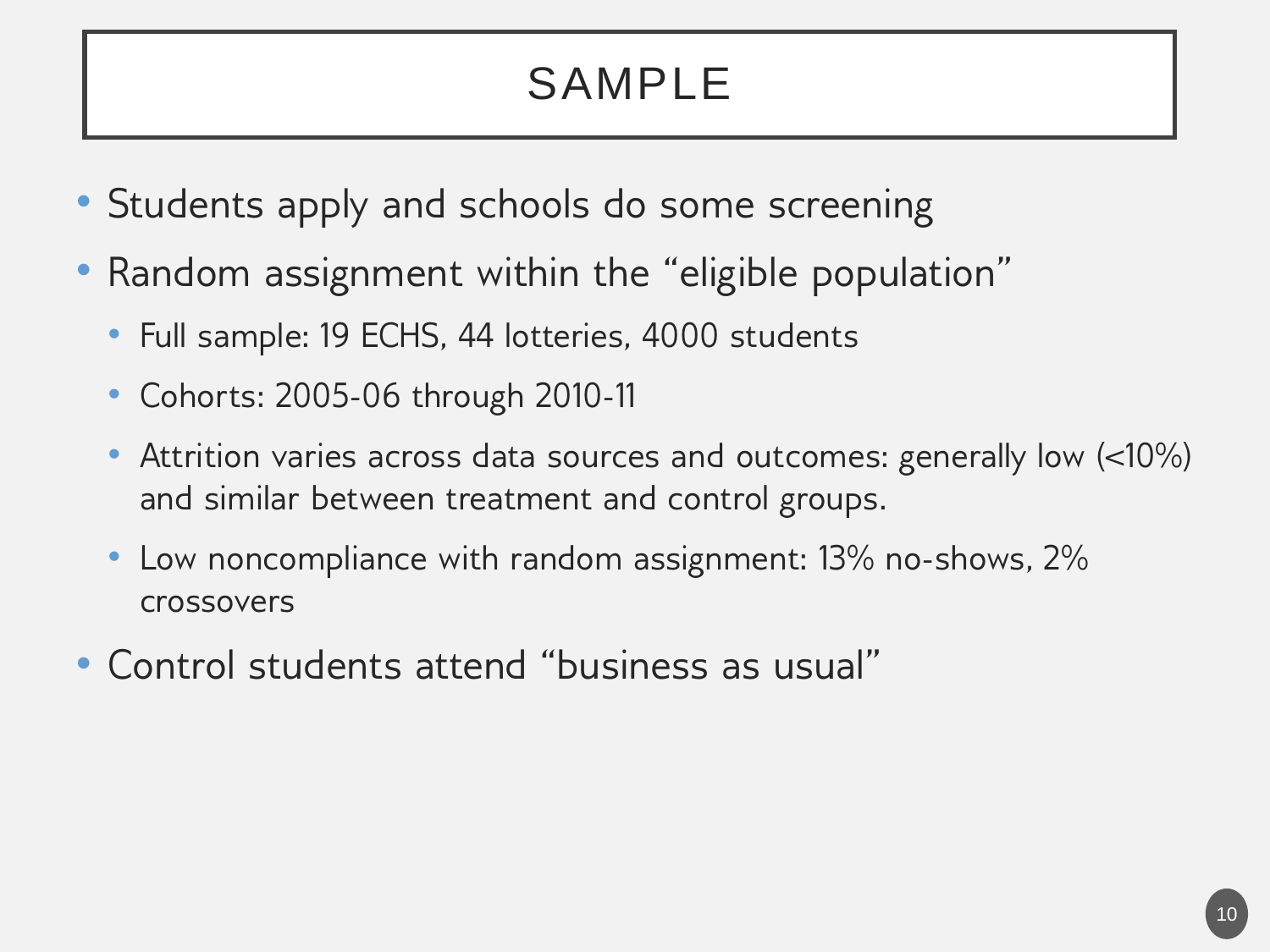

# Sample
Students apply and schools do some screening
Random assignment within the “eligible population”
Full sample: 19 ECHS, 44 lotteries, 4000 students
Cohorts: 2005-06 through 2010-11
Attrition varies across data sources and outcomes: generally low (<10%) and similar between treatment and control groups.
Low noncompliance with random assignment: 13% no-shows, 2% crossovers
Control students attend “business as usual”
10